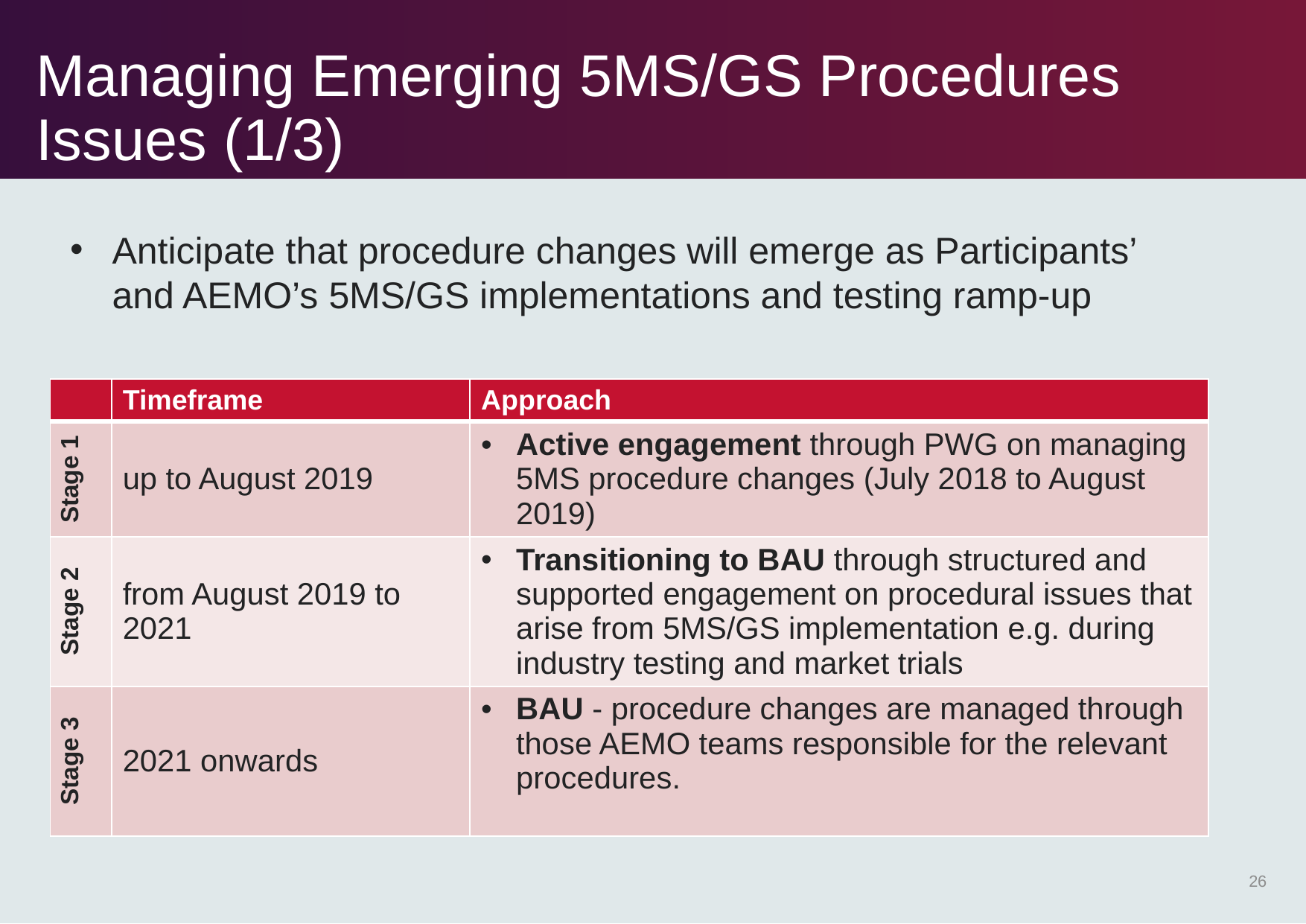

# Managing Emerging 5MS/GS Procedures Issues (1/3)
Anticipate that procedure changes will emerge as Participants’ and AEMO’s 5MS/GS implementations and testing ramp-up
|  | Timeframe | Approach |
| --- | --- | --- |
| Stage 1 | up to August 2019 | Active engagement through PWG on managing 5MS procedure changes (July 2018 to August 2019) |
| Stage 2 | from August 2019 to 2021 | Transitioning to BAU through structured and supported engagement on procedural issues that arise from 5MS/GS implementation e.g. during industry testing and market trials |
| Stage 3 | 2021 onwards | BAU - procedure changes are managed through those AEMO teams responsible for the relevant procedures. |
26